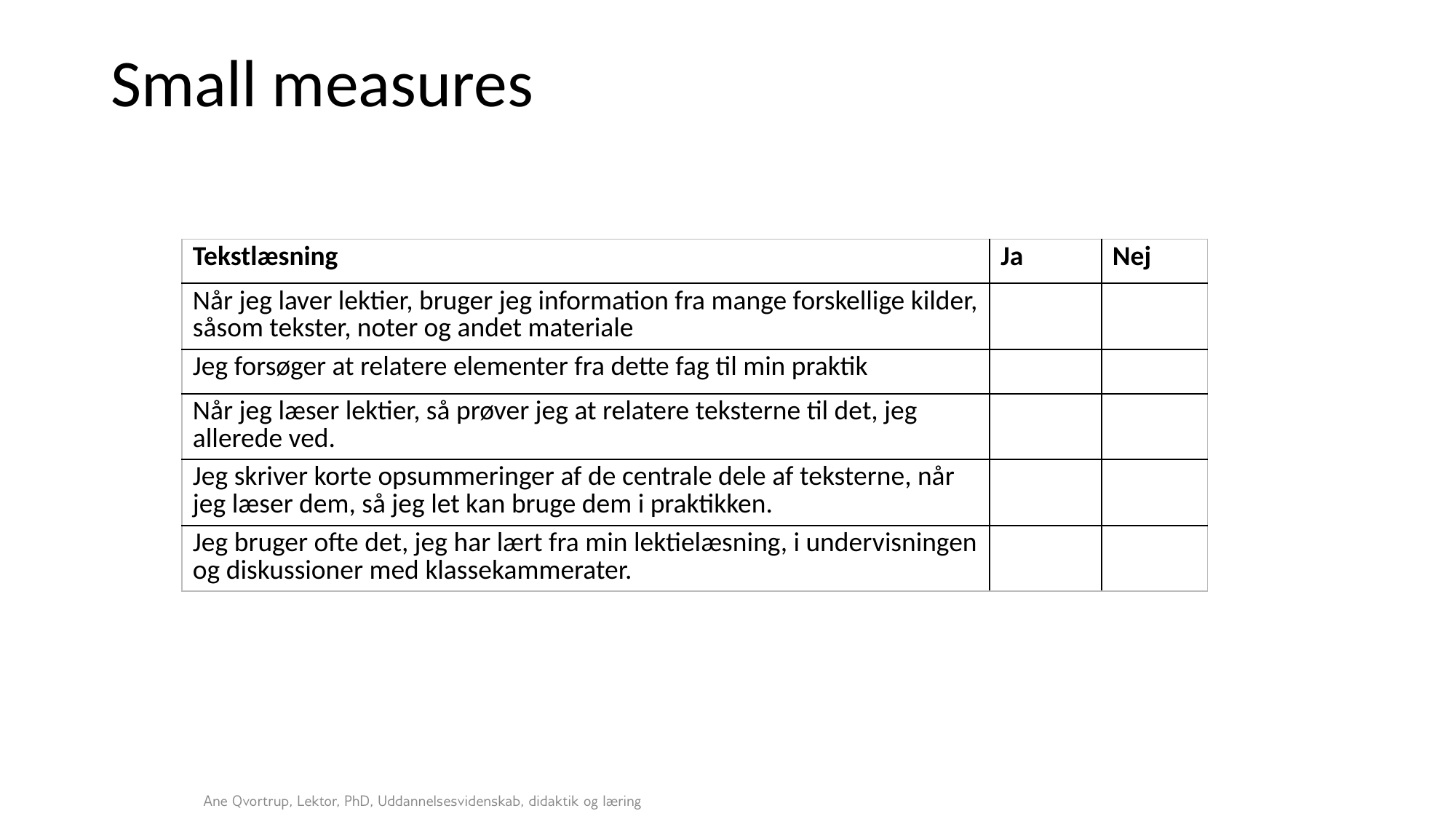

Small measures
| Tekstlæsning | Ja | Nej |
| --- | --- | --- |
| Når jeg laver lektier, bruger jeg information fra mange forskellige kilder, såsom tekster, noter og andet materiale |  |  |
| Jeg forsøger at relatere elementer fra dette fag til min praktik |  |  |
| Når jeg læser lektier, så prøver jeg at relatere teksterne til det, jeg allerede ved. |  |  |
| Jeg skriver korte opsummeringer af de centrale dele af teksterne, når jeg læser dem, så jeg let kan bruge dem i praktikken. |  |  |
| Jeg bruger ofte det, jeg har lært fra min lektielæsning, i undervisningen og diskussioner med klassekammerater. |  |  |
Ane Qvortrup, Lektor, PhD, Uddannelsesvidenskab, didaktik og læring